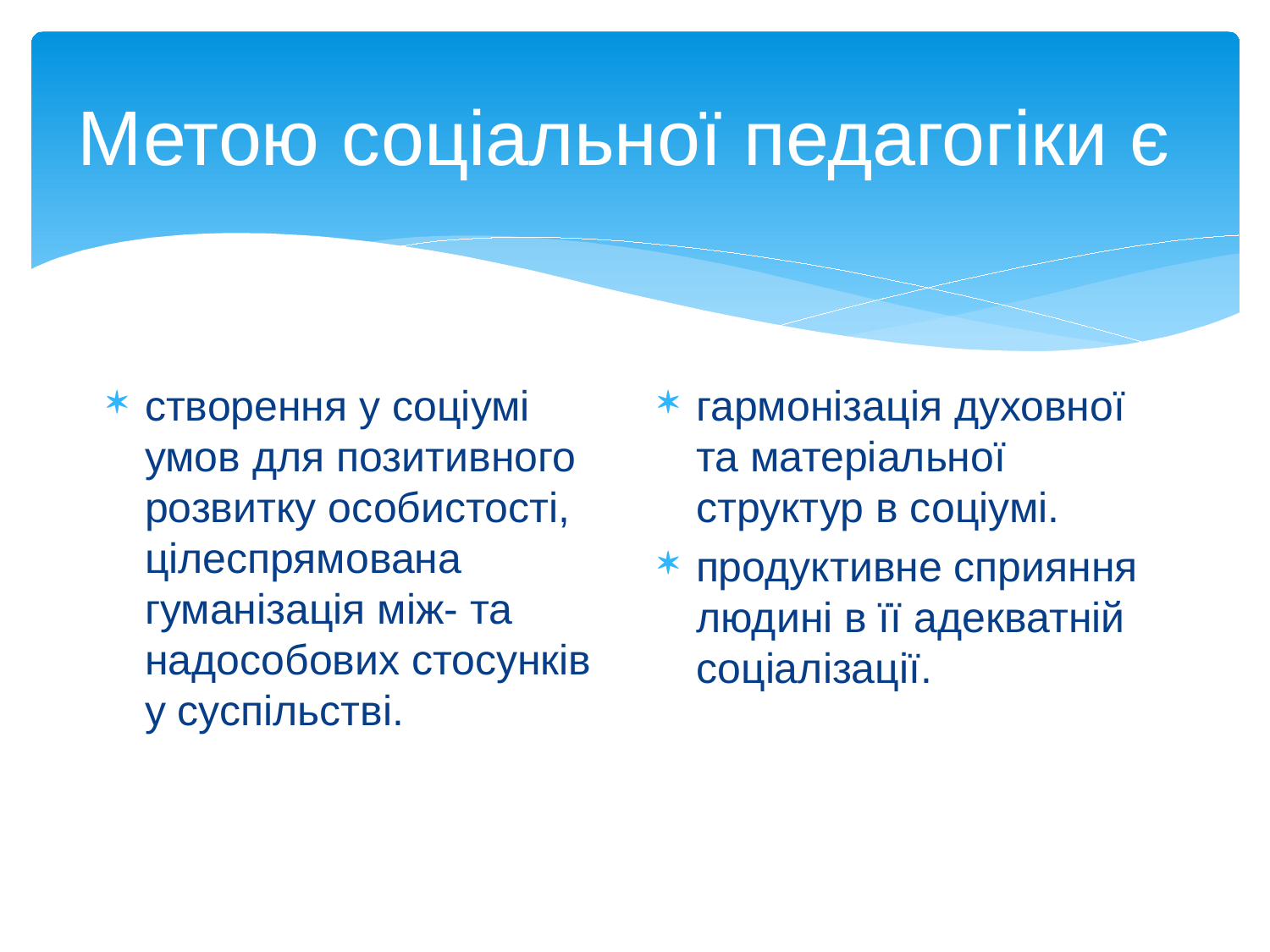

# Метою соціальної педагогіки є
створення у соціумі умов для позитивного розвитку особистості, цілеспрямована гуманізація між- та надособових стосунків у суспільстві.
гармонізація духовної та матеріальної структур в соціумі.
продуктивне сприяння людині в її адекватній соціалізації.